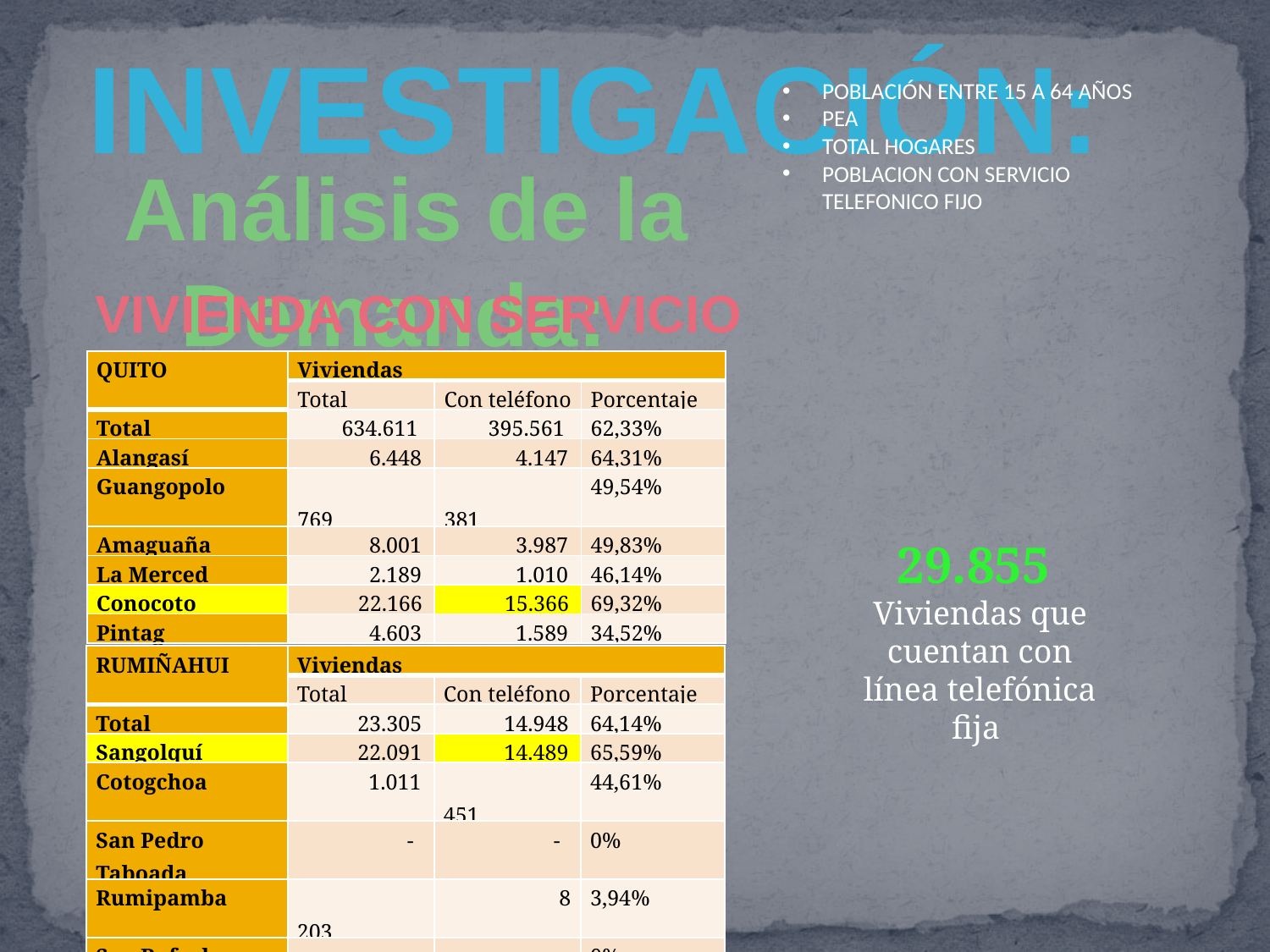

INVESTIGACIÓN:
POBLACIÓN ENTRE 15 A 64 AÑOS
PEA
TOTAL HOGARES
POBLACION CON SERVICIO TELEFONICO FIJO
Análisis de la Demanda:
VIVIENDA CON SERVICIO TELEFÓNICO
| QUITO | Viviendas |  |  |
| --- | --- | --- | --- |
|  | Total | Con teléfono | Porcentaje |
| Total | 634.611 | 395.561 | 62,33% |
| Alangasí | 6.448 | 4.147 | 64,31% |
| Guangopolo | 769 | 381 | 49,54% |
| Amaguaña | 8.001 | 3.987 | 49,83% |
| La Merced | 2.189 | 1.010 | 46,14% |
| Conocoto | 22.166 | 15.366 | 69,32% |
| Pintag | 4.603 | 1.589 | 34,52% |
29.855  Viviendas que cuentan con línea telefónica fija
| RUMIÑAHUI | Viviendas |  |  |
| --- | --- | --- | --- |
|  | Total | Con teléfono | Porcentaje |
| Total | 23.305 | 14.948 | 64,14% |
| Sangolquí | 22.091 | 14.489 | 65,59% |
| Cotogchoa | 1.011 | 451 | 44,61% |
| San Pedro Taboada | - | - | 0% |
| Rumipamba | 203 | 8 | 3,94% |
| San Rafael | - | - | 0% |